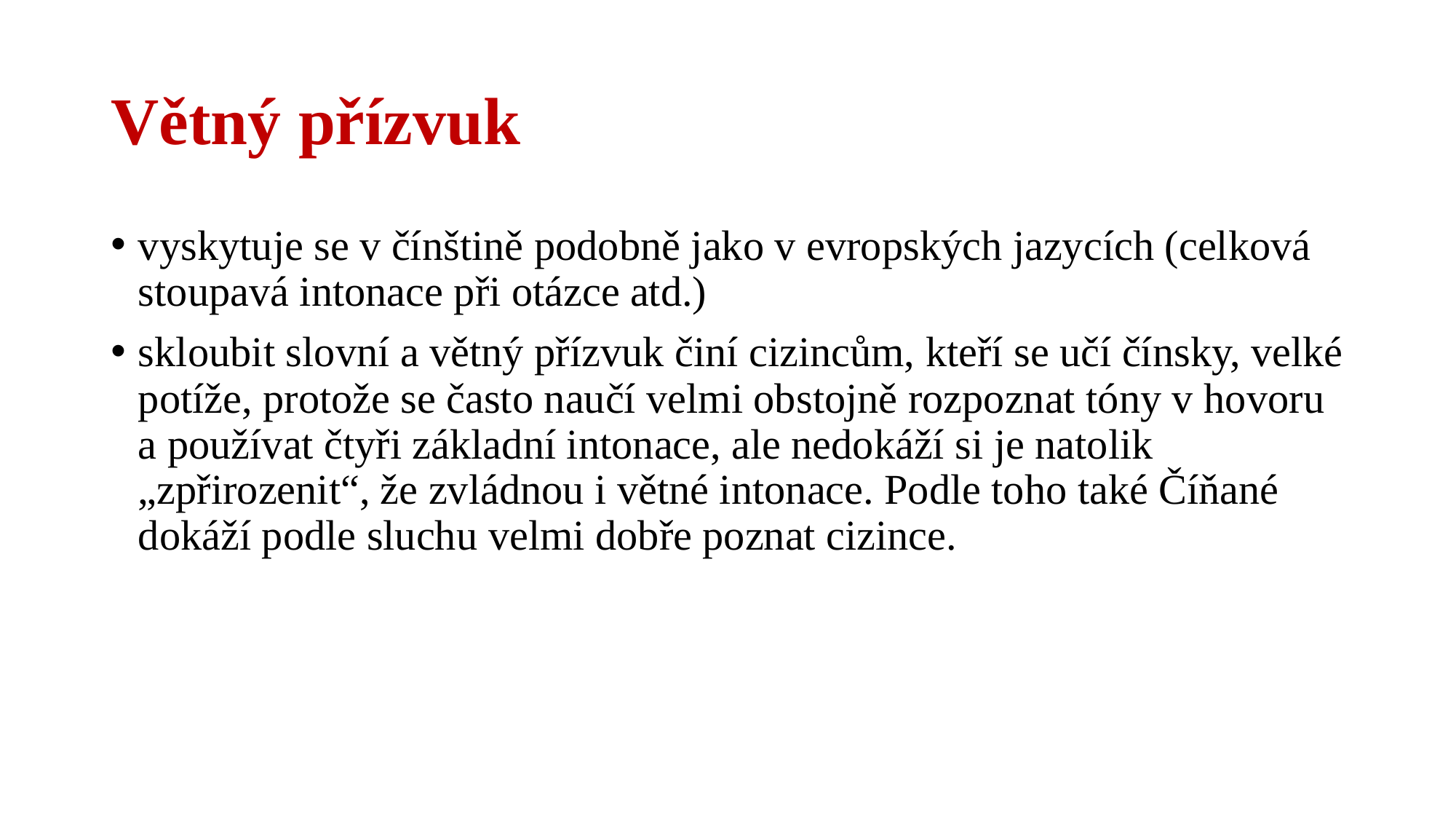

# Větný přízvuk
vyskytuje se v čínštině podobně jako v evropských jazycích (celková stoupavá intonace při otázce atd.)
skloubit slovní a větný přízvuk činí cizincům, kteří se učí čínsky, velké potíže, protože se často naučí velmi obstojně rozpoznat tóny v hovoru a používat čtyři základní intonace, ale nedokáží si je natolik „zpřirozenit“, že zvládnou i větné intonace. Podle toho také Číňané dokáží podle sluchu velmi dobře poznat cizince.